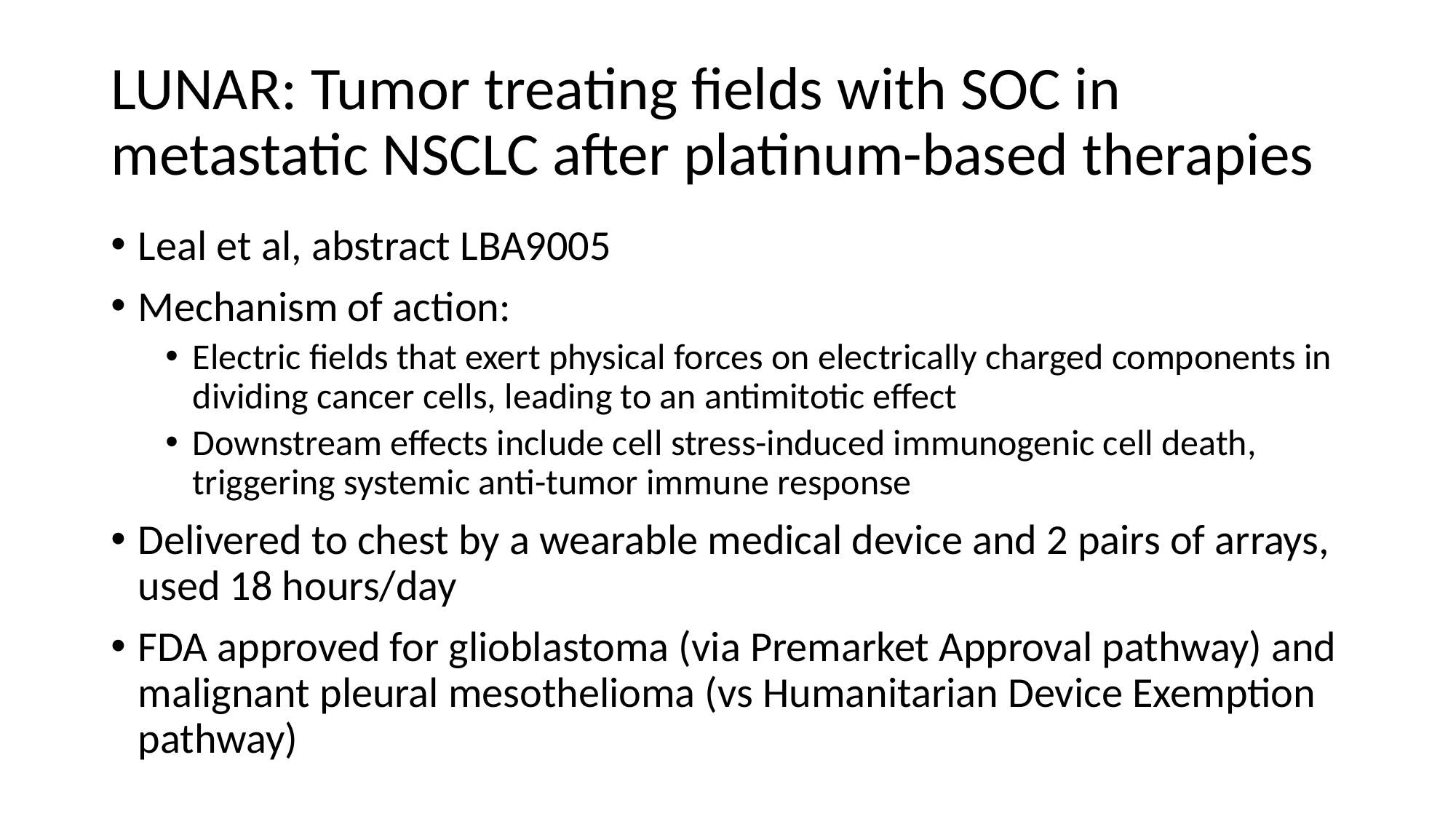

# LUNAR: Tumor treating fields with SOC in metastatic NSCLC after platinum-based therapies
Leal et al, abstract LBA9005
Mechanism of action:
Electric fields that exert physical forces on electrically charged components in dividing cancer cells, leading to an antimitotic effect
Downstream effects include cell stress-induced immunogenic cell death, triggering systemic anti-tumor immune response
Delivered to chest by a wearable medical device and 2 pairs of arrays, used 18 hours/day
FDA approved for glioblastoma (via Premarket Approval pathway) and malignant pleural mesothelioma (vs Humanitarian Device Exemption pathway)